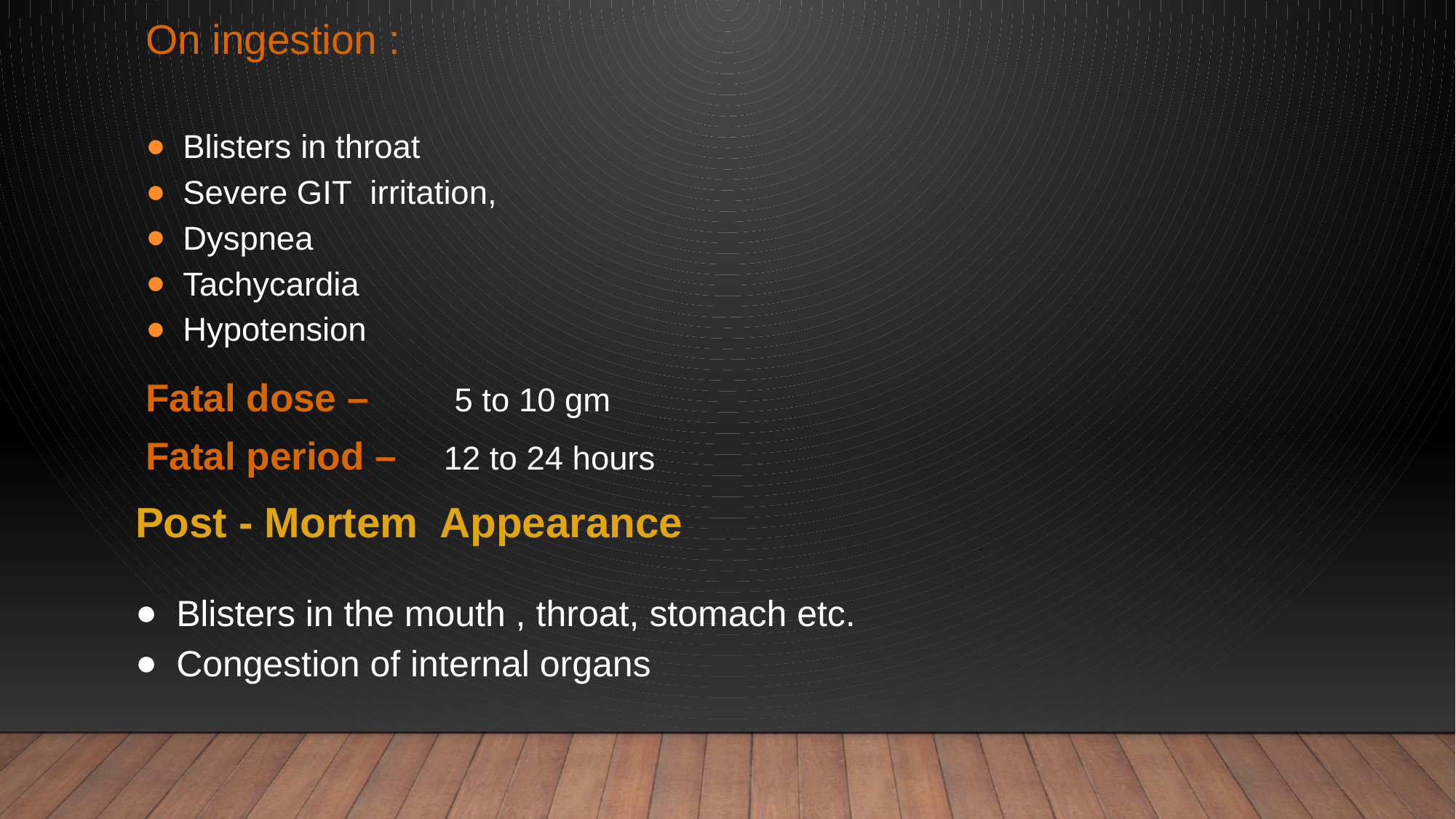

On ingestion :

Blisters in throat
Severe GIT  irritation,
Dyspnea
Tachycardia
Hypotension

Fatal dose –	 5 to 10 gm

Fatal period – 	12 to 24 hours

Post - Mortem  Appearance

Blisters in the mouth , throat, stomach etc.
Congestion of internal organs